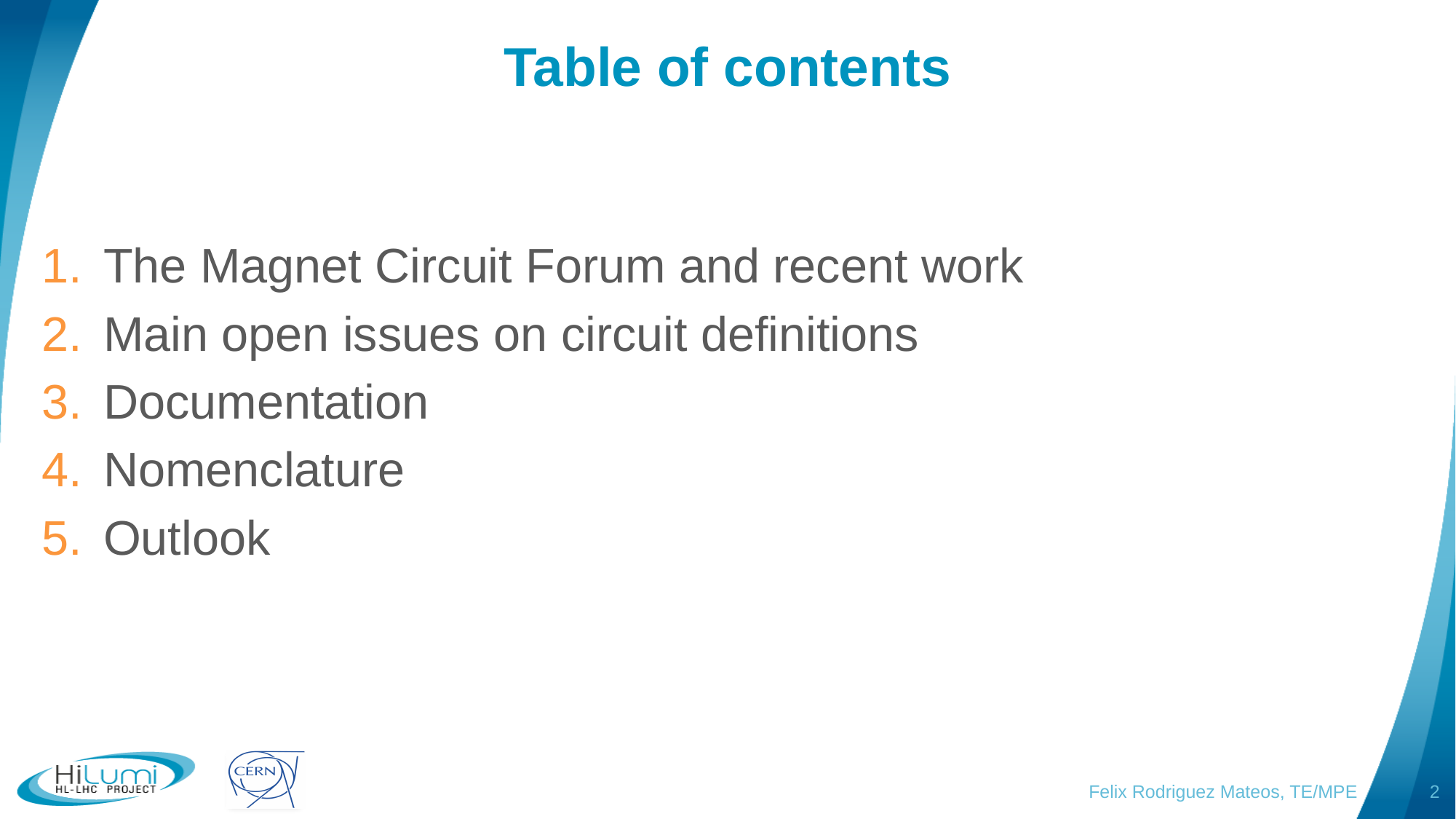

# Table of contents
The Magnet Circuit Forum and recent work
Main open issues on circuit definitions
Documentation
Nomenclature
Outlook
Felix Rodriguez Mateos, TE/MPE
2